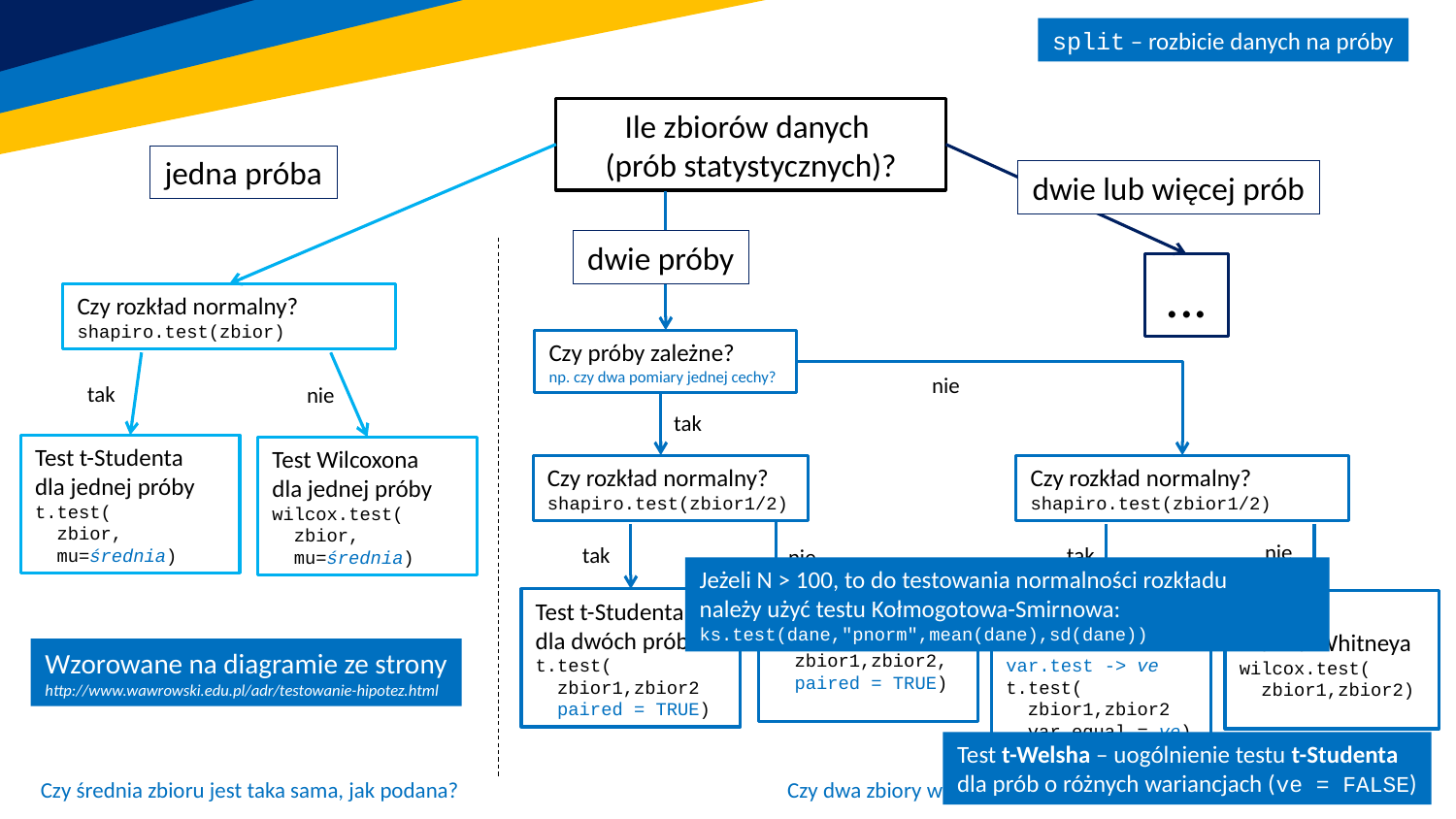

split – rozbicie danych na próby
Ile zbiorów danych
(prób statystycznych)?
Czy rozkład normalny?
shapiro.test(zbior)
...
jedna próba
dwie lub więcej prób
Czy próby zależne?
np. czy dwa pomiary jednej cechy?
dwie próby
tak
Test t-Studenta
dla jednej próby
t.test(
  zbior,
  mu=średnia)
nie
Test Wilcoxona
dla jednej próby
wilcox.test(
  zbior,
  mu=średnia)
nie
Czy rozkład normalny?
shapiro.test(zbior1/2)
tak
Czy rozkład normalny?
shapiro.test(zbior1/2)
nie
Test Wilcoxona
wilcox.test(
  zbior1,zbior2,
  paired = TRUE)
tak
Test t-Studenta
Test t-Walsha
var.test -> ve
t.test(
  zbior1,zbior2
  var.equal = ve)
nie
Test
Manna-Whitneya
wilcox.test(
  zbior1,zbior2)
tak
Test t-Studenta
dla dwóch prób
t.test(
  zbior1,zbior2
  paired = TRUE)
Jeżeli N > 100, to do testowania normalności rozkładu
należy użyć testu Kołmogotowa-Smirnowa:
ks.test(dane,"pnorm",mean(dane),sd(dane))
Wzorowane na diagramie ze strony
http://www.wawrowski.edu.pl/adr/testowanie-hipotez.html
Test t-Welsha – uogólnienie testu t-Studenta
dla prób o różnych wariancjach (ve = FALSE)
Czy średnia zbioru jest taka sama, jak podana?
Czy dwa zbiory wartości (jednej cechy) są różne?